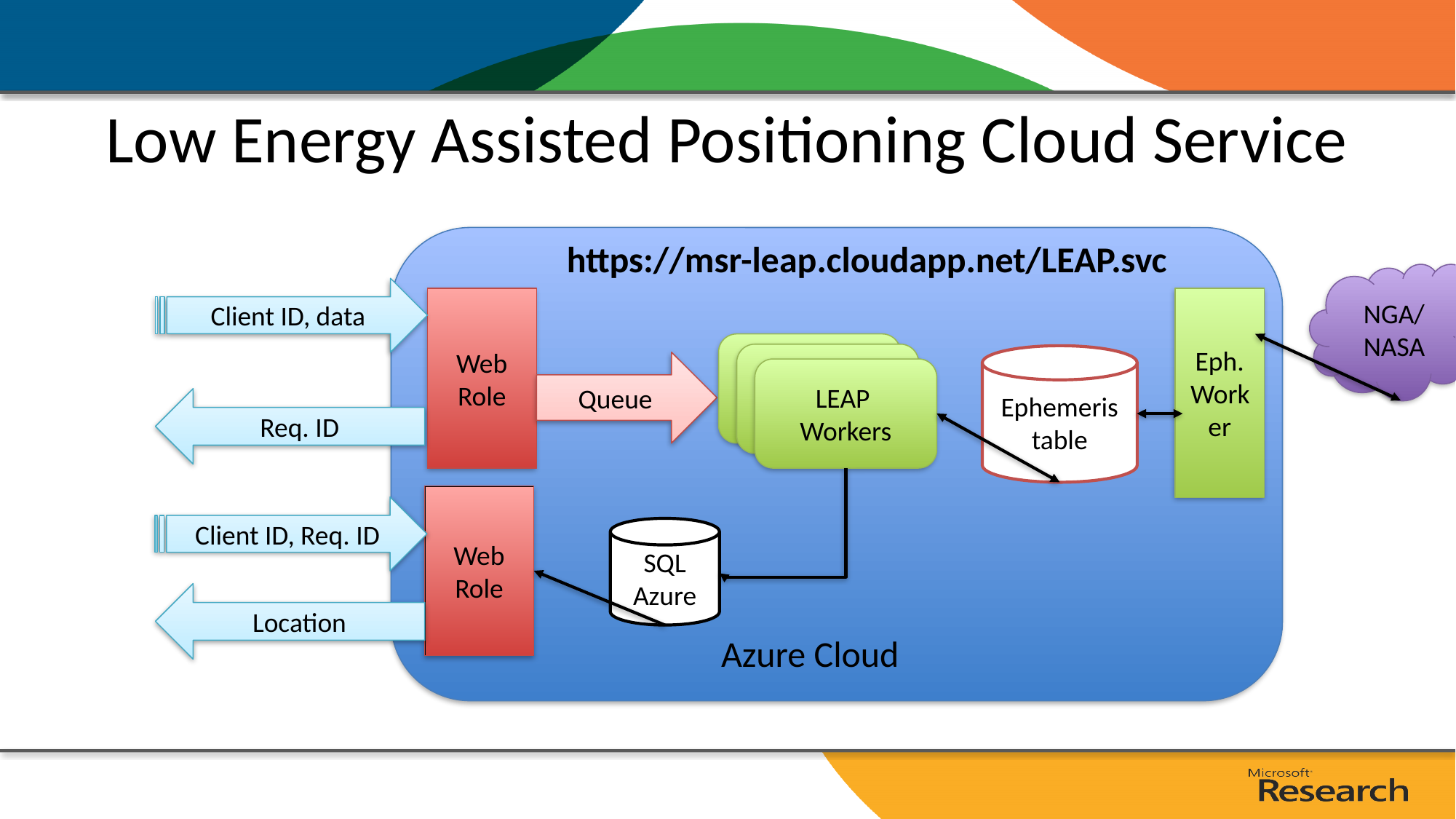

# Low Energy Assisted Positioning Cloud Service

https://msr-leap.cloudapp.net/LEAP.svc
NGA/
NASA
Client ID, data
Web
Role
Eph.
Worker

Ephemeris
table
Queue
LEAP
Workers
Req. ID
Web
Role
Client ID, Req. ID
SQL
Azure
Location
Azure Cloud